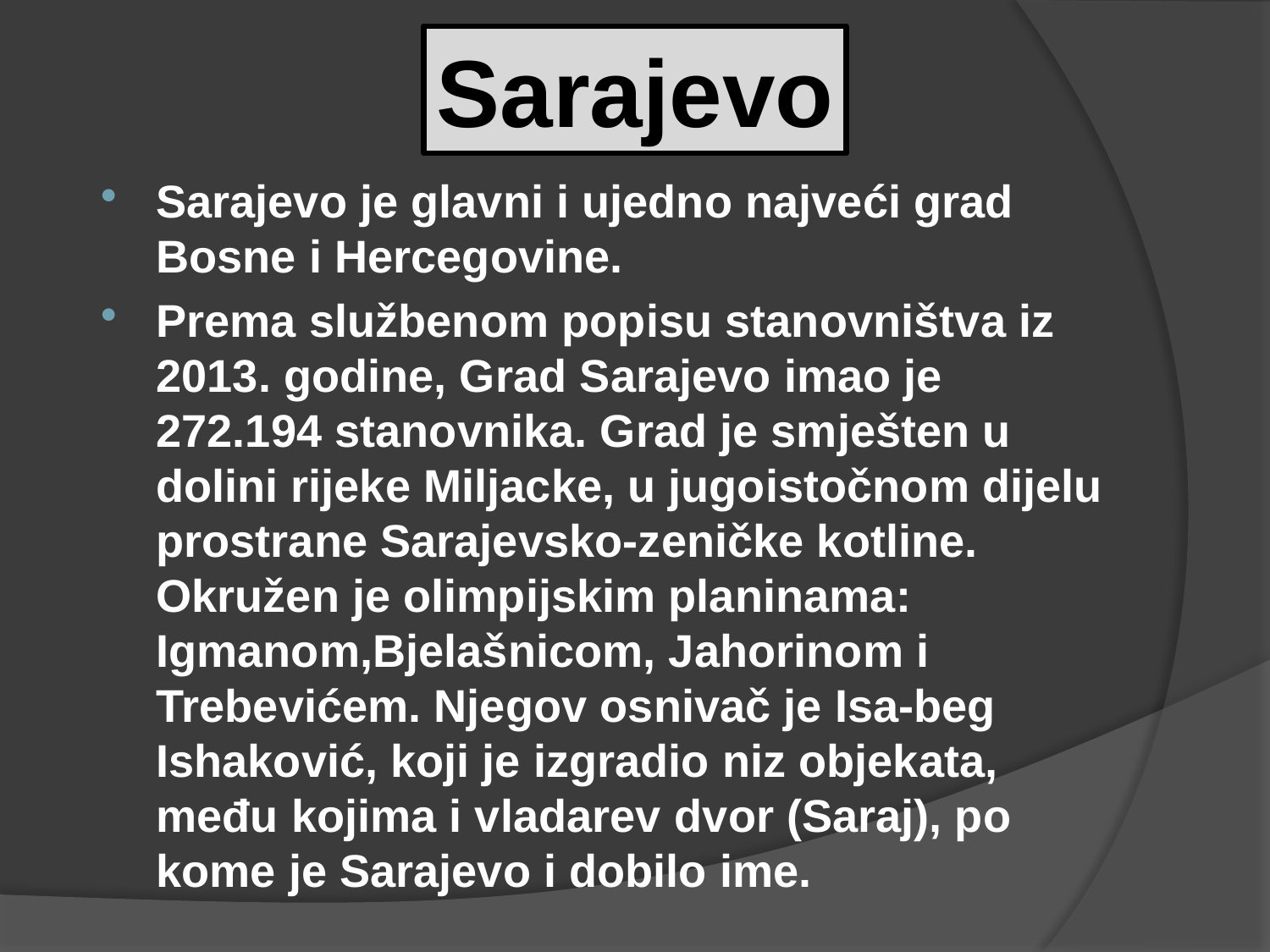

Sarajevo
Sarajevo je glavni i ujedno najveći grad Bosne i Hercegovine.
Prema službenom popisu stanovništva iz 2013. godine, Grad Sarajevo imao je 272.194 stanovnika. Grad je smješten u dolini rijeke Miljacke, u jugoistočnom dijelu prostrane Sarajevsko-zeničke kotline. Okružen je olimpijskim planinama: Igmanom,Bjelašnicom, Jahorinom i Trebevićem. Njegov osnivač je Isa-beg Ishaković, koji je izgradio niz objekata, među kojima i vladarev dvor (Saraj), po kome je Sarajevo i dobilo ime.